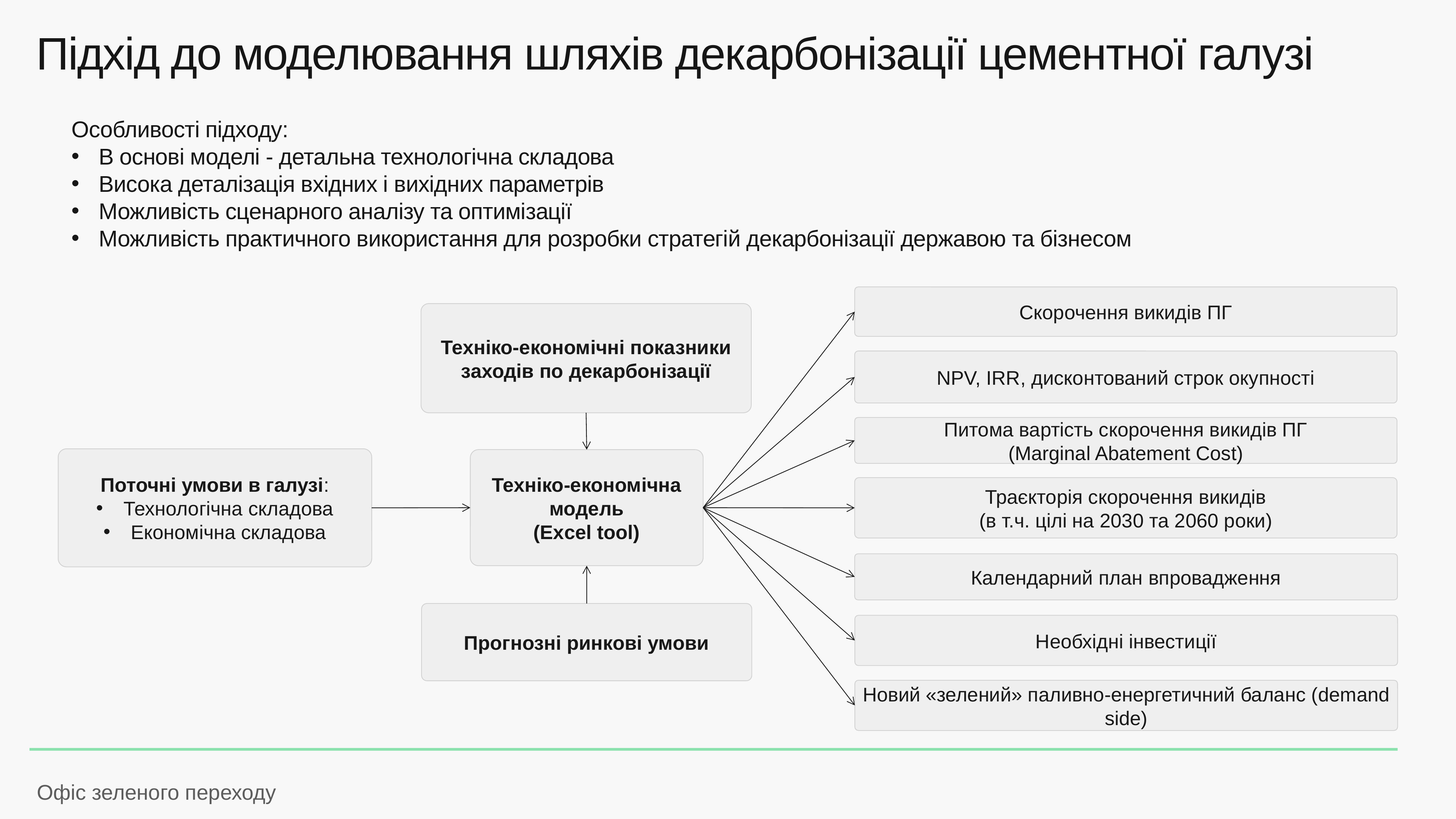

Підхід до моделювання шляхів декарбонізації цементної галузі
Особливості підходу:
В основі моделі - детальна технологічна складова
Висока деталізація вхідних і вихідних параметрів
Можливість сценарного аналізу та оптимізації
Можливість практичного використання для розробки стратегій декарбонізації державою та бізнесом
Скорочення викидів ПГ
Техніко-економічні показники заходів по декарбонізації
NPV, IRR, дисконтований строк окупності
Питома вартість скорочення викидів ПГ
(Marginal Abatement Cost)
Поточні умови в галузі:
Технологічна складова
Економічна складова
Техніко-економічна модель
(Excel tool)

Траєкторія скорочення викидів
(в т.ч. цілі на 2030 та 2060 роки)
Календарний план впровадження
Прогнозні ринкові умови
Необхідні інвестиції
Новий «зелений» паливно-енергетичний баланс (demand side)

Офіс зеленого переходу